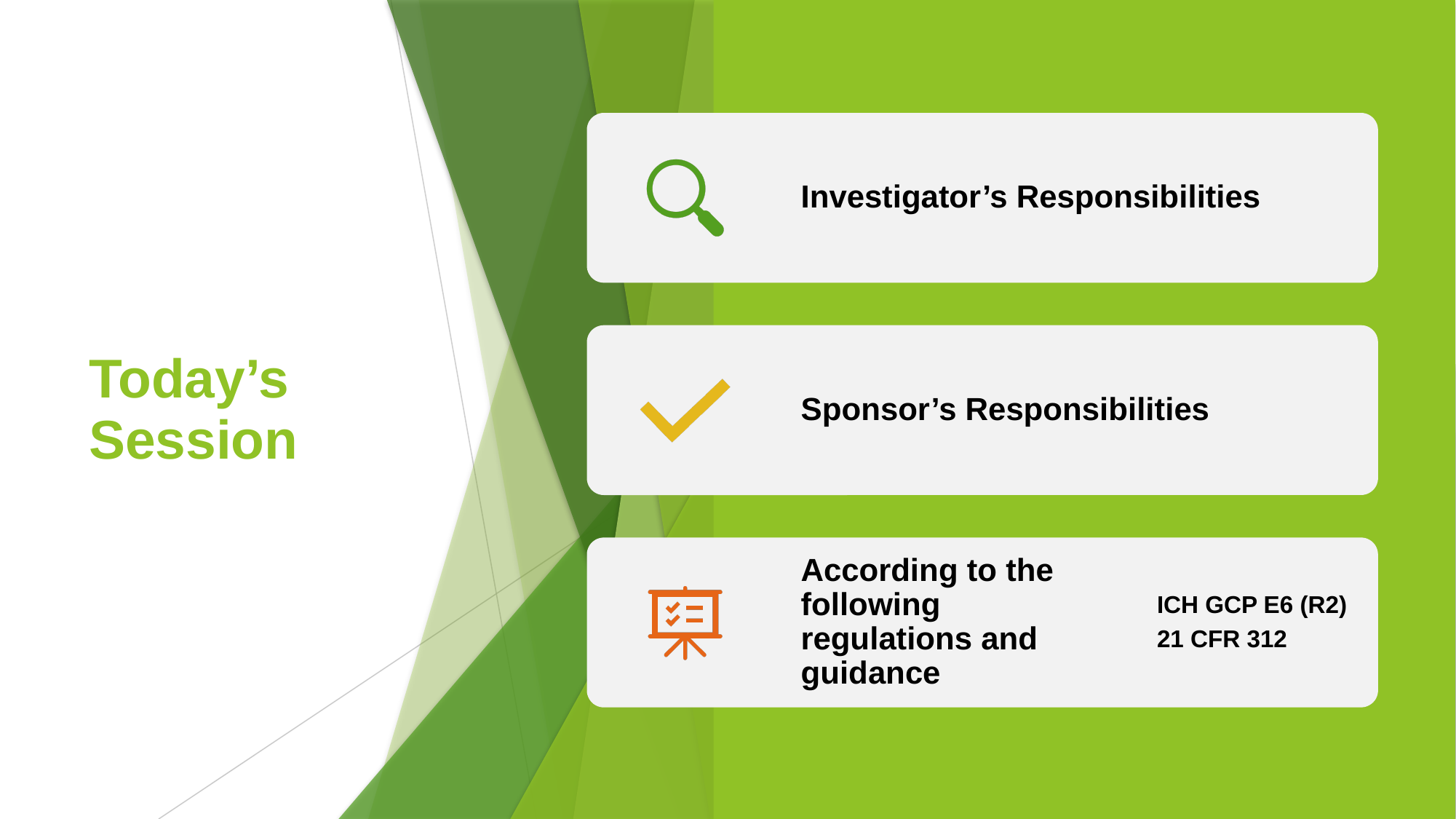

Investigator’s Responsibilities
Sponsor’s Responsibilities
According to the following regulations and guidance
ICH GCP E6 (R2)
21 CFR 312
# Today’s Session